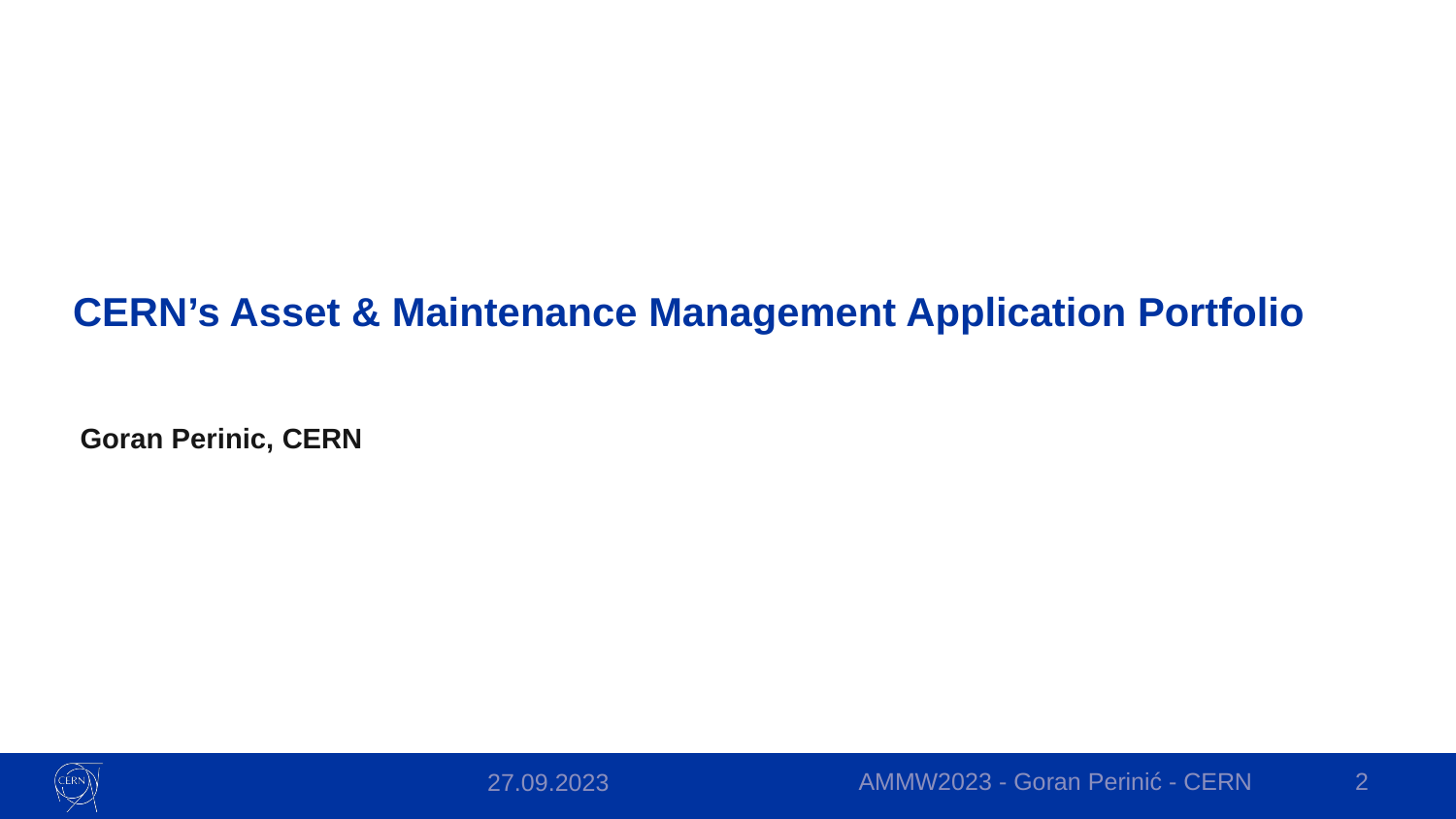

# CERN’s Asset & Maintenance Management Application Portfolio
Goran Perinic, CERN
AMMW2023 - Goran Perinić - CERN
2
27.09.2023